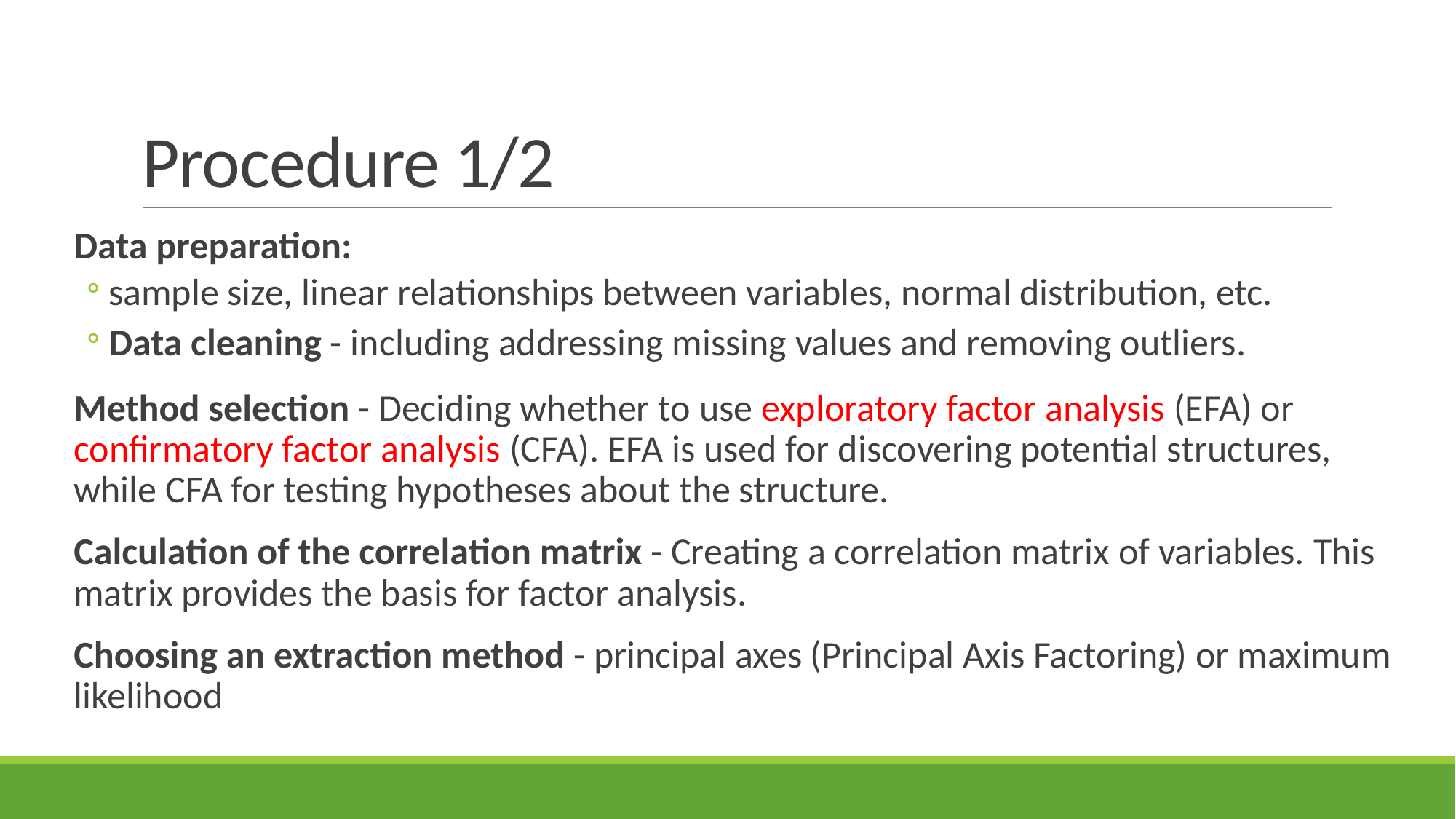

# Procedure 1/2
Data preparation:
sample size, linear relationships between variables, normal distribution, etc.
Data cleaning - including addressing missing values and removing outliers.
Method selection - Deciding whether to use exploratory factor analysis (EFA) or confirmatory factor analysis (CFA). EFA is used for discovering potential structures, while CFA for testing hypotheses about the structure.
Calculation of the correlation matrix - Creating a correlation matrix of variables. This matrix provides the basis for factor analysis.
Choosing an extraction method - principal axes (Principal Axis Factoring) or maximum likelihood